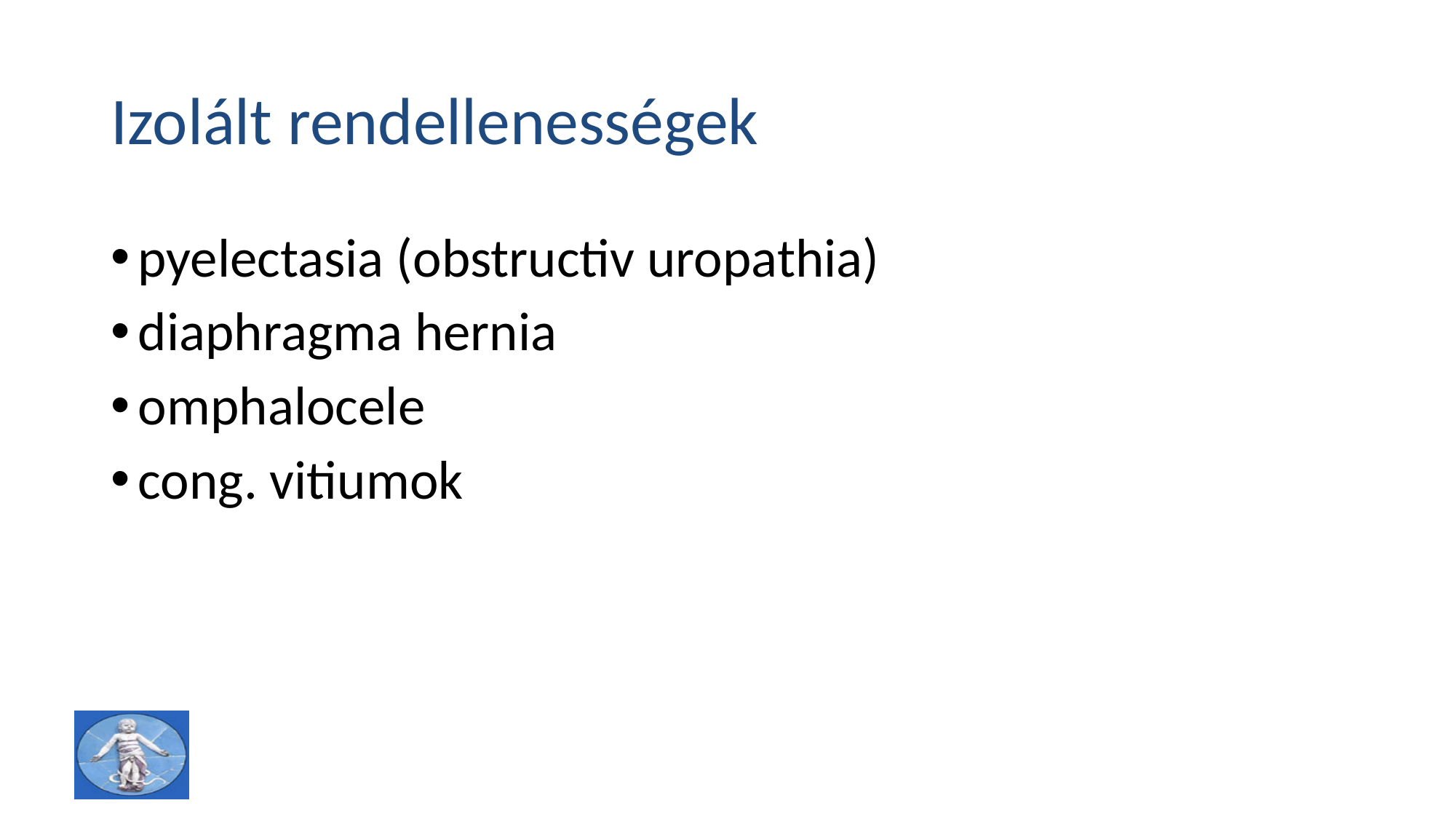

# Izolált rendellenességek
pyelectasia (obstructiv uropathia)
diaphragma hernia
omphalocele
cong. vitiumok